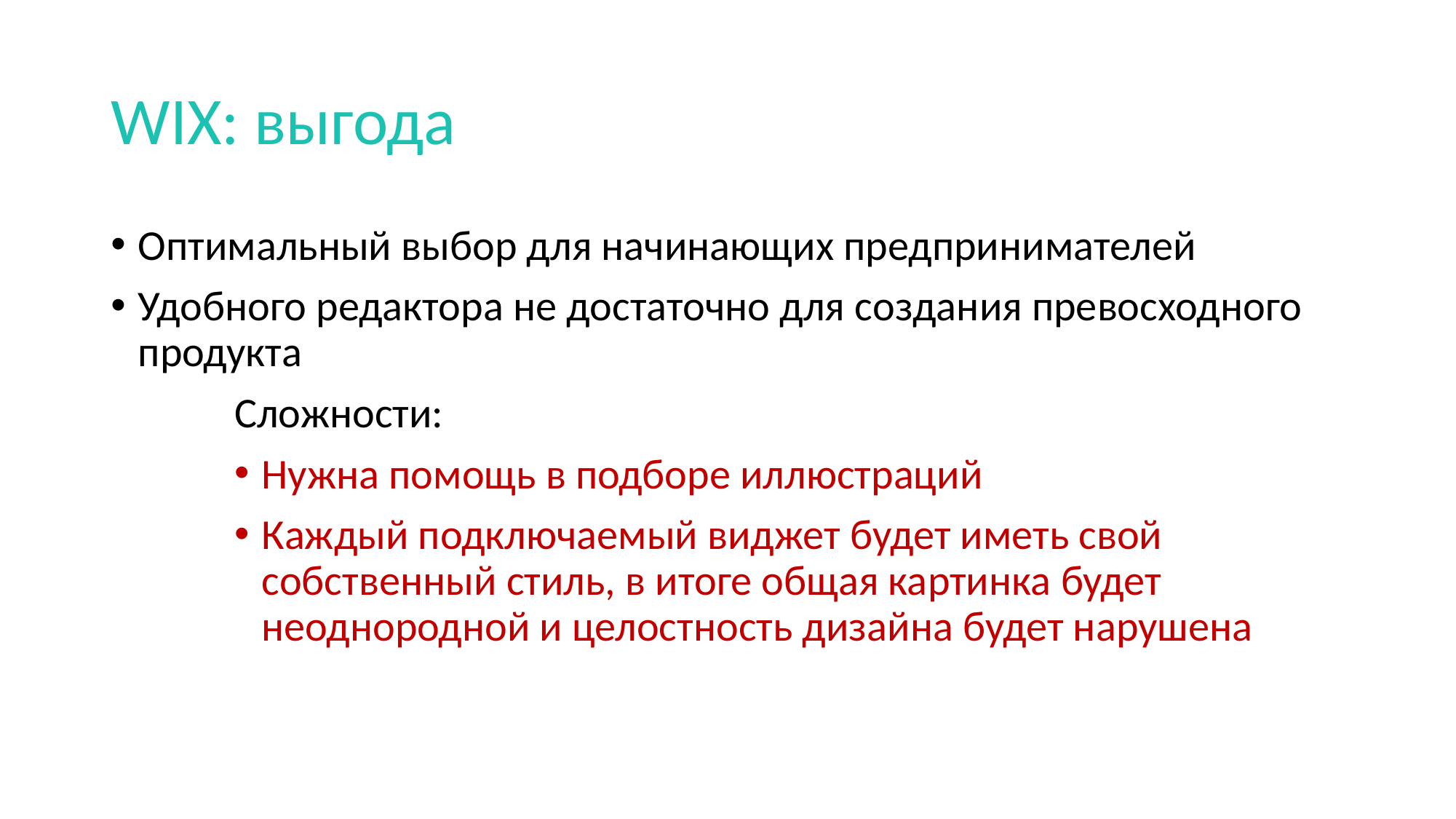

# WIX: выгода
Оптимальный выбор для начинающих предпринимателей
Удобного редактора не достаточно для создания превосходного продукта
Сложности:
Нужна помощь в подборе иллюстраций
Каждый подключаемый виджет будет иметь свой собственный стиль, в итоге общая картинка будет неоднородной и целостность дизайна будет нарушена